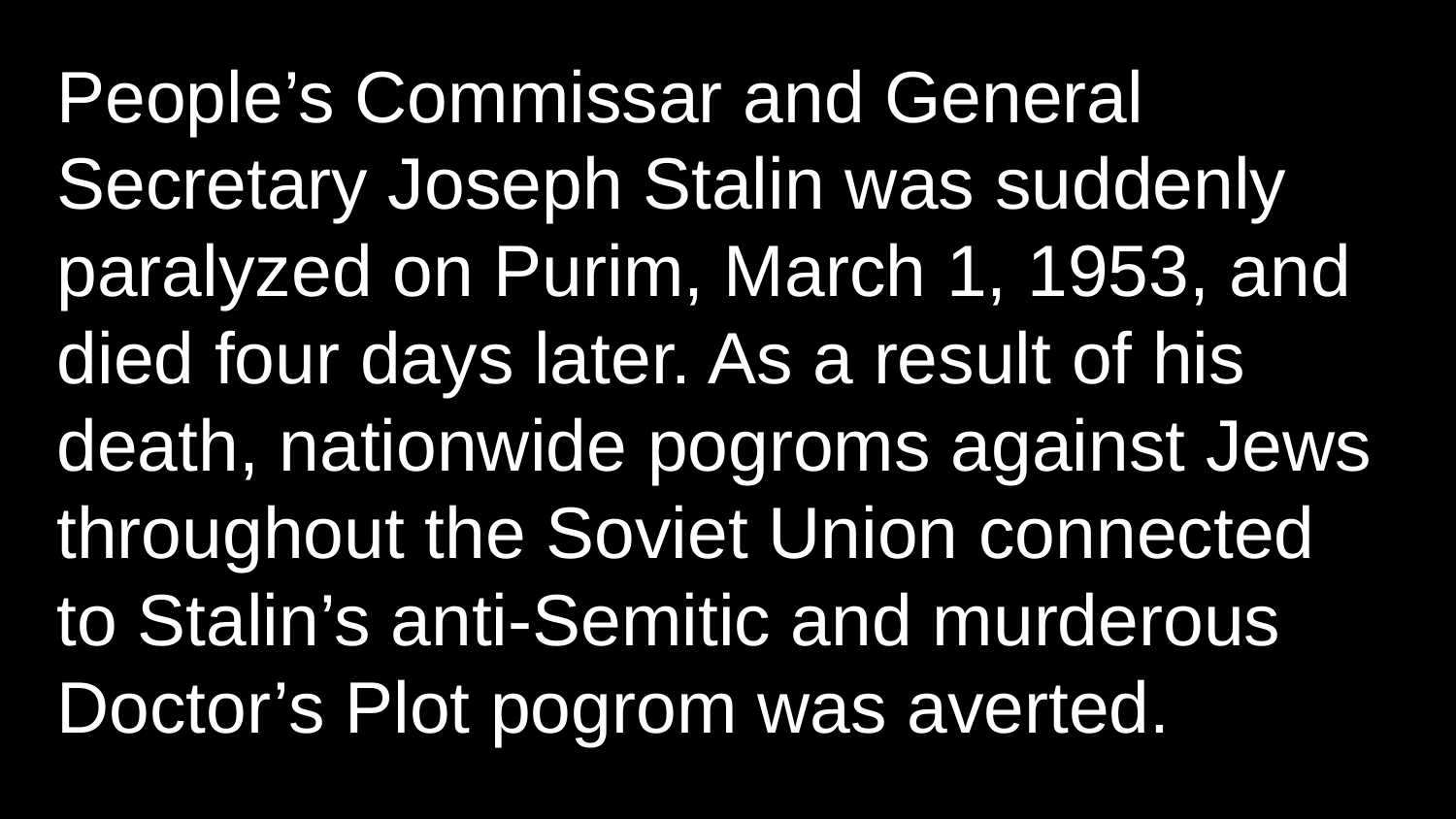

People’s Commissar and General Secretary Joseph Stalin was suddenly paralyzed on Purim, March 1, 1953, and died four days later. As a result of his death, nationwide pogroms against Jews throughout the Soviet Union connected to Stalin’s anti-Semitic and murderous Doctor’s Plot pogrom was averted.